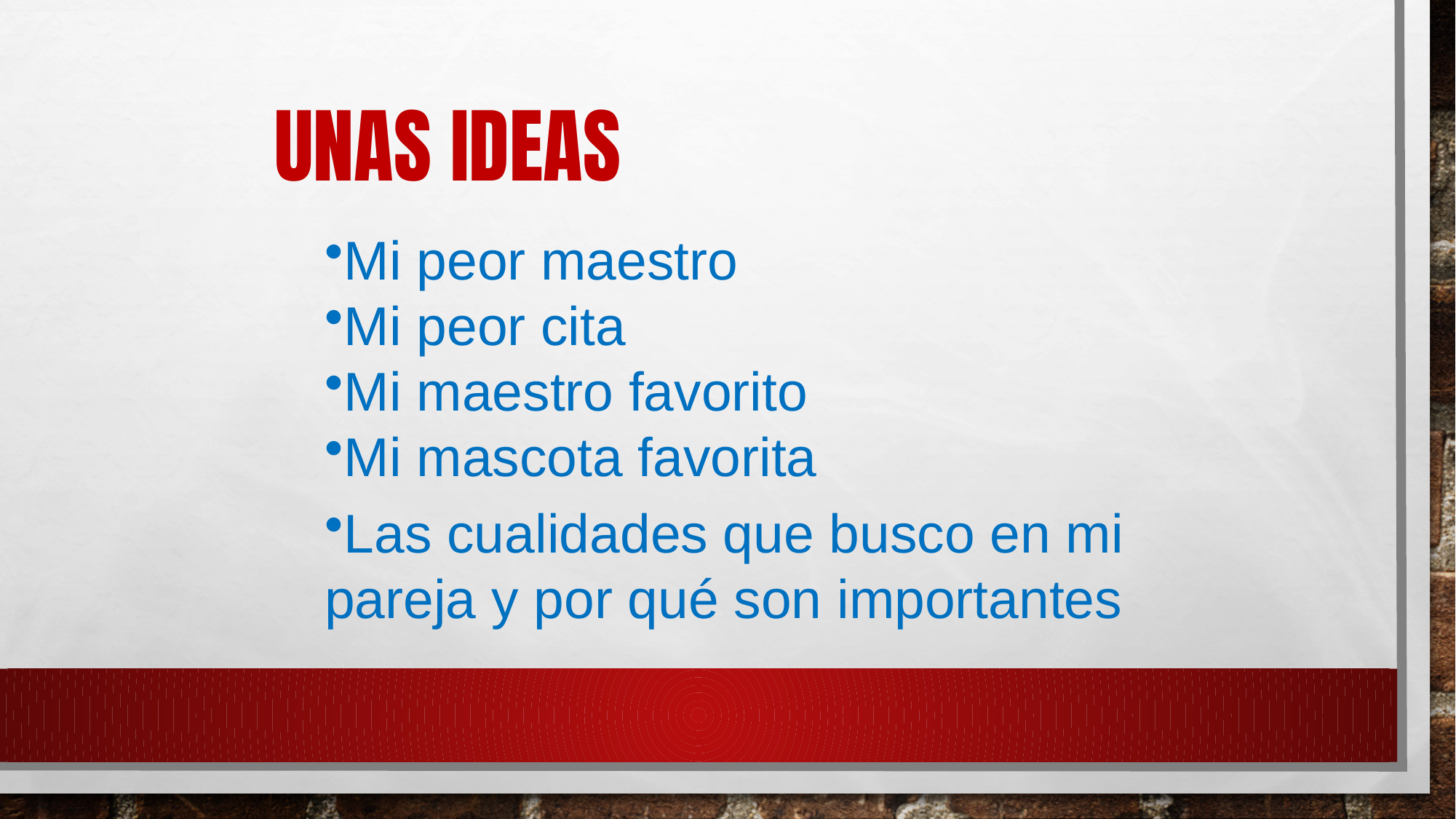

Unas Ideas
Mi peor maestro
Mi peor cita
Mi maestro favorito
Mi mascota favorita
Las cualidades que busco en mi pareja y por qué son importantes